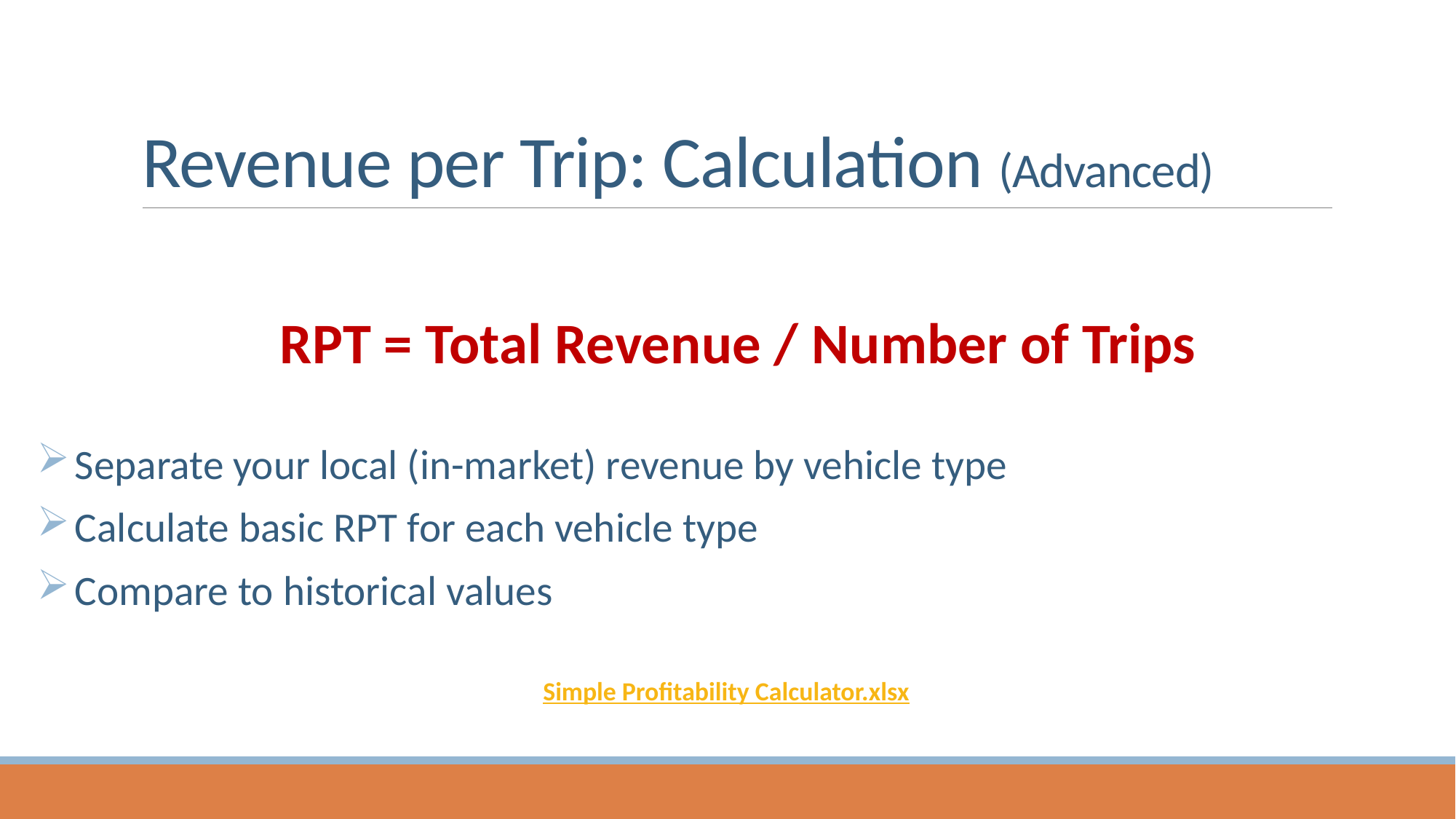

# Revenue per Trip: Calculation (Advanced)

RPT = Total Revenue / Number of Trips

 Separate your local (in-market) revenue by vehicle type
 Calculate basic RPT for each vehicle type
 Compare to historical values
Simple Profitability Calculator.xlsx